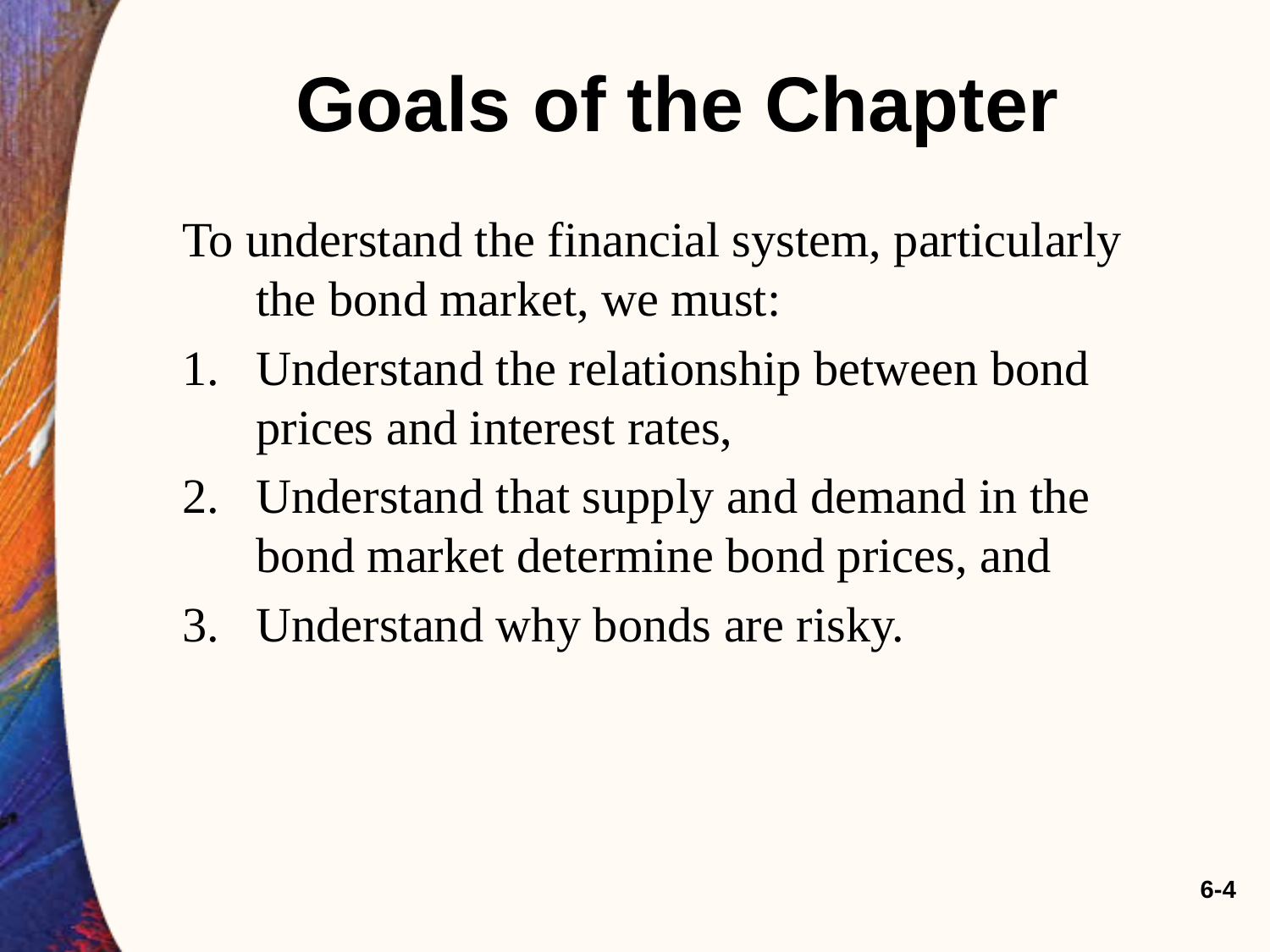

# Goals of the Chapter
To understand the financial system, particularly the bond market, we must:
Understand the relationship between bond prices and interest rates,
Understand that supply and demand in the bond market determine bond prices, and
Understand why bonds are risky.
6-4